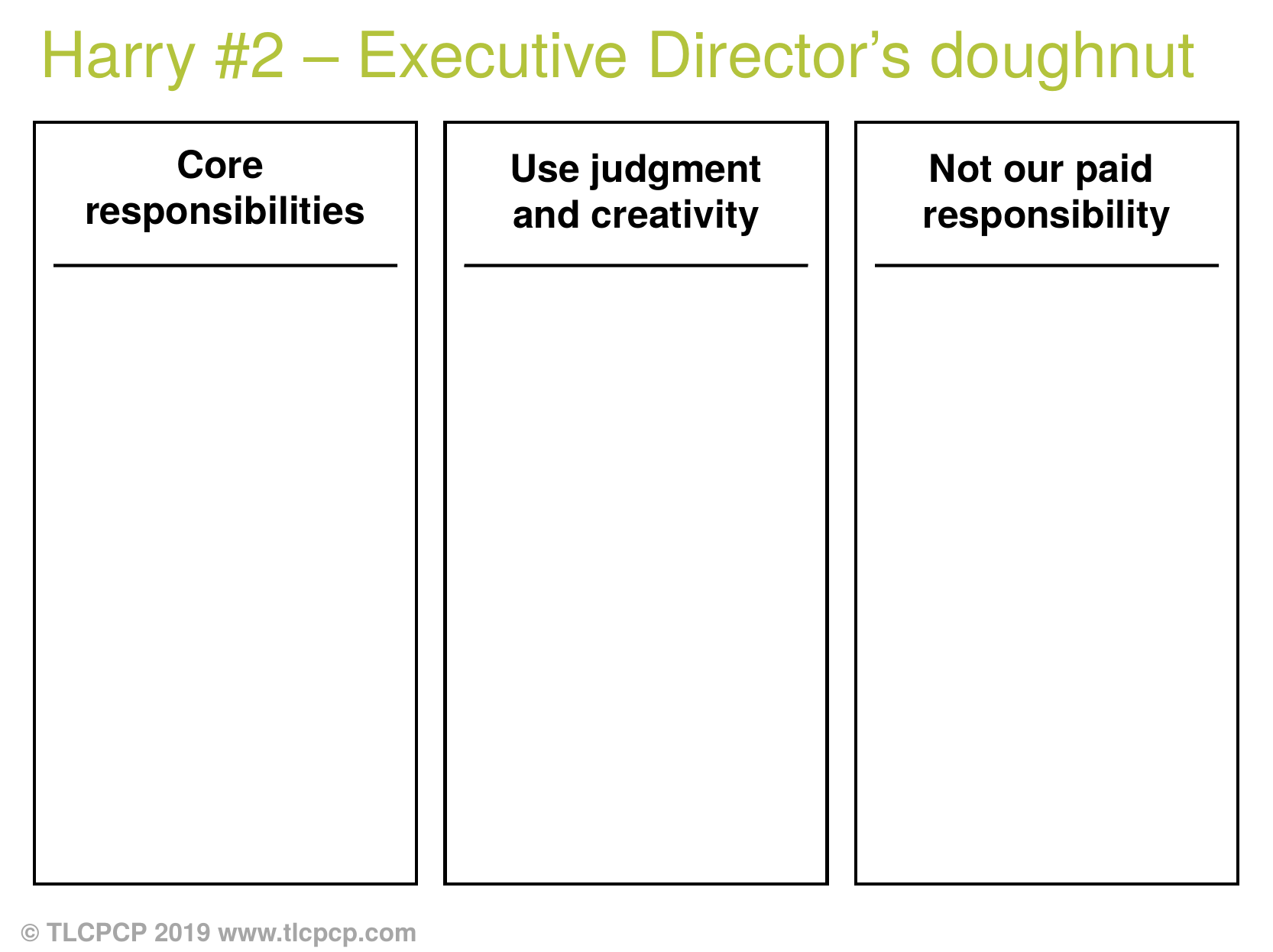

Harry #2 – Executive Director’s doughnut

Core
responsibilities

Use judgment
and creativity

Not our paid
responsibility

© TLCPCP 2019 www.tlcpcp.com